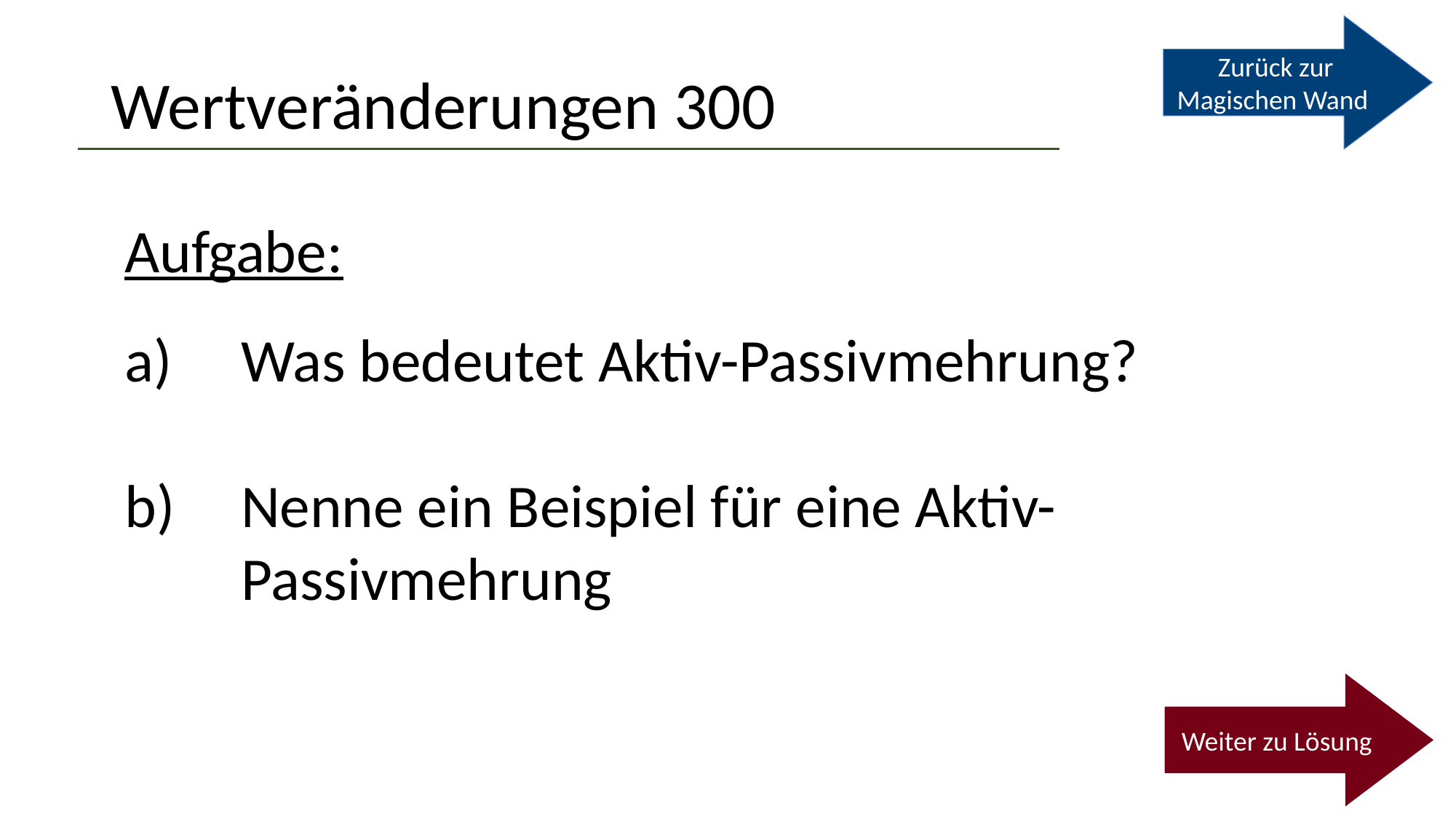

Zurück zur Magischen Wand
# Wertveränderungen 300
Aufgabe:

  Was bedeutet Aktiv-Passivmehrung?

  Nenne ein Beispiel für eine Aktiv-
  Passivmehrung
Weiter zu Lösung